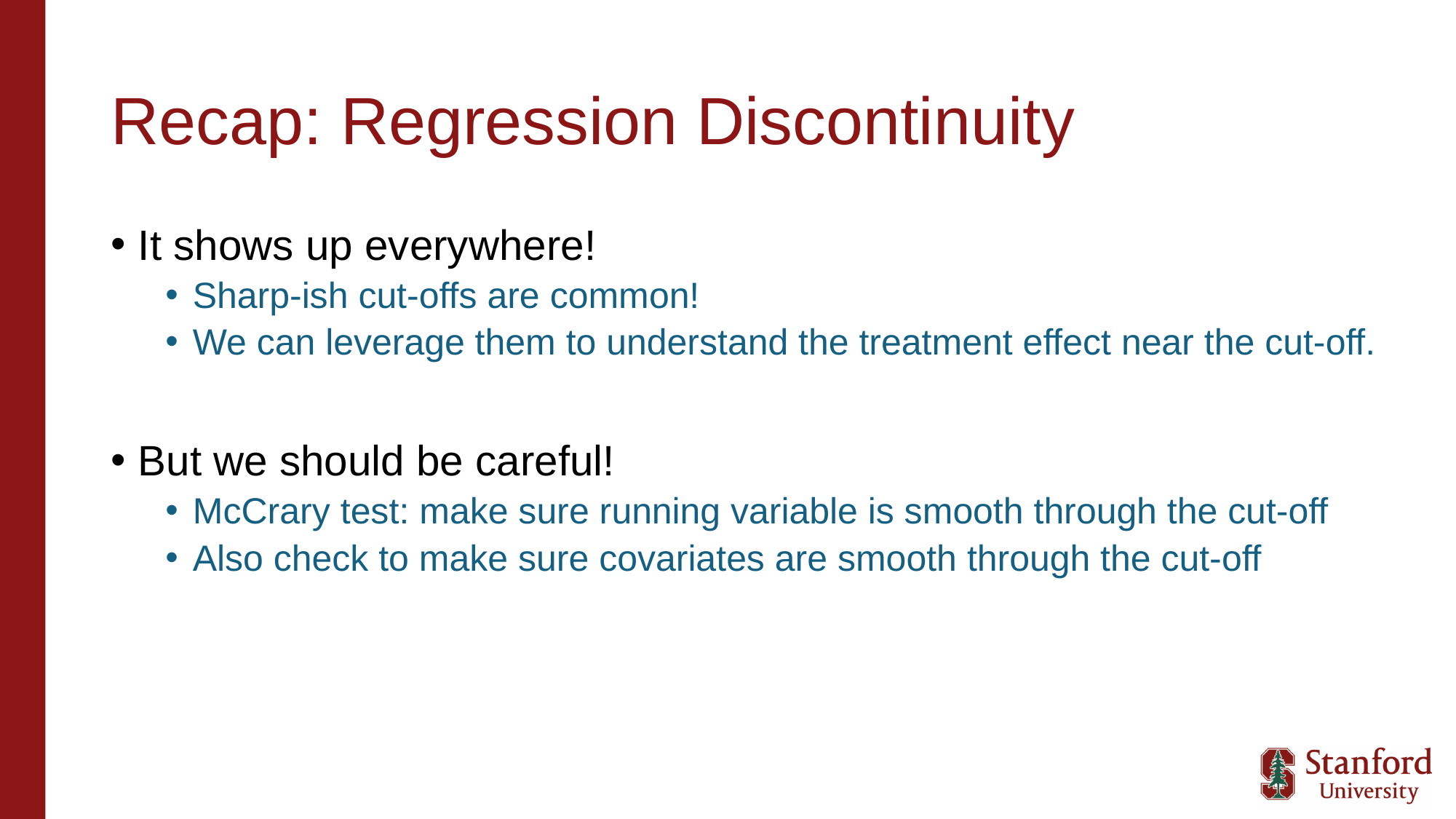

# Recap: Regression Discontinuity
It shows up everywhere!
Sharp-ish cut-offs are common!
We can leverage them to understand the treatment effect near the cut-off.

But we should be careful!
McCrary test: make sure running variable is smooth through the cut-off
Also check to make sure covariates are smooth through the cut-off